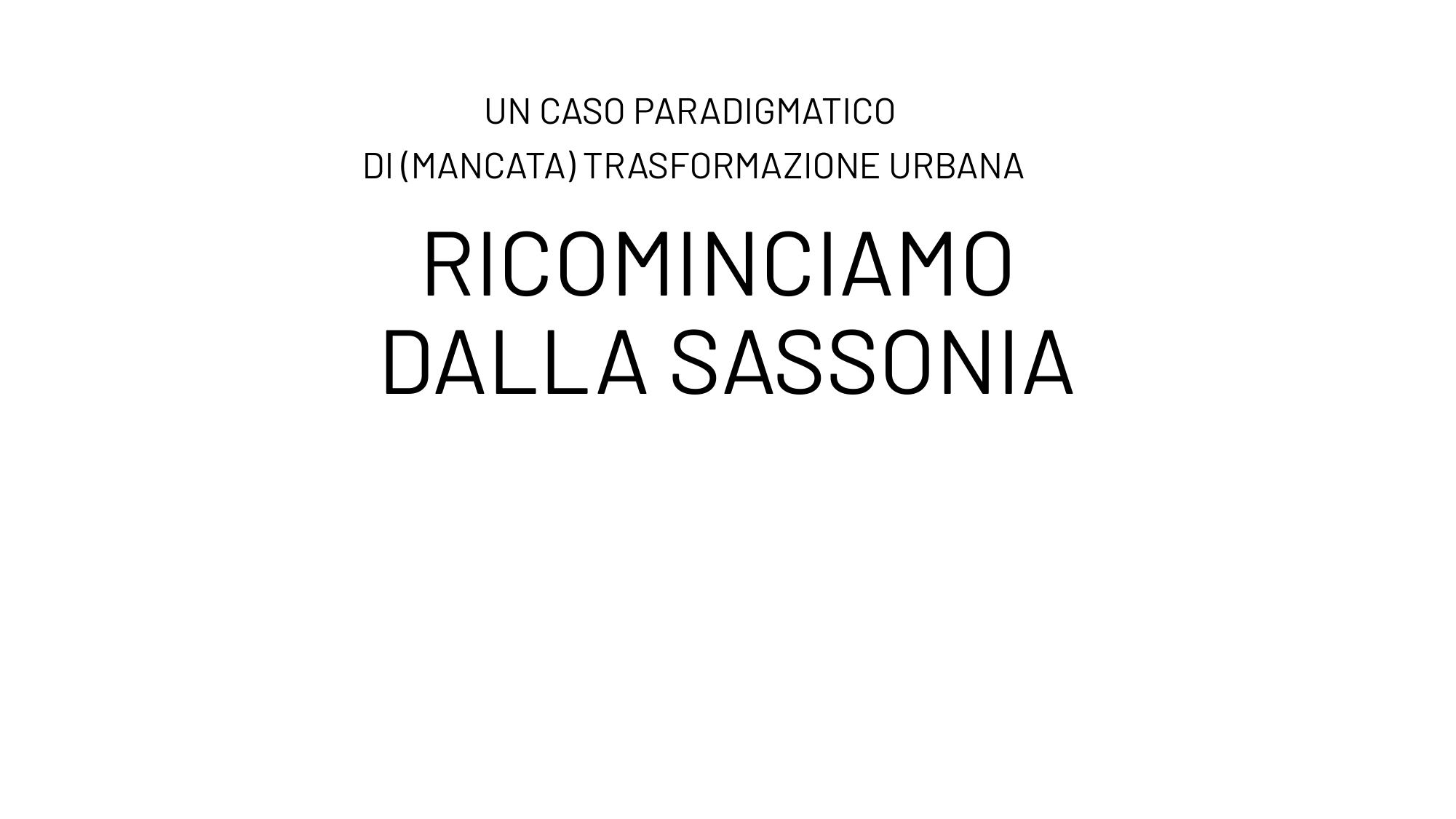

UN CASO PARADIGMATICO
DI (MANCATA) TRASFORMAZIONE URBANA
# RICOMINCIAMO DALLA SASSONIA